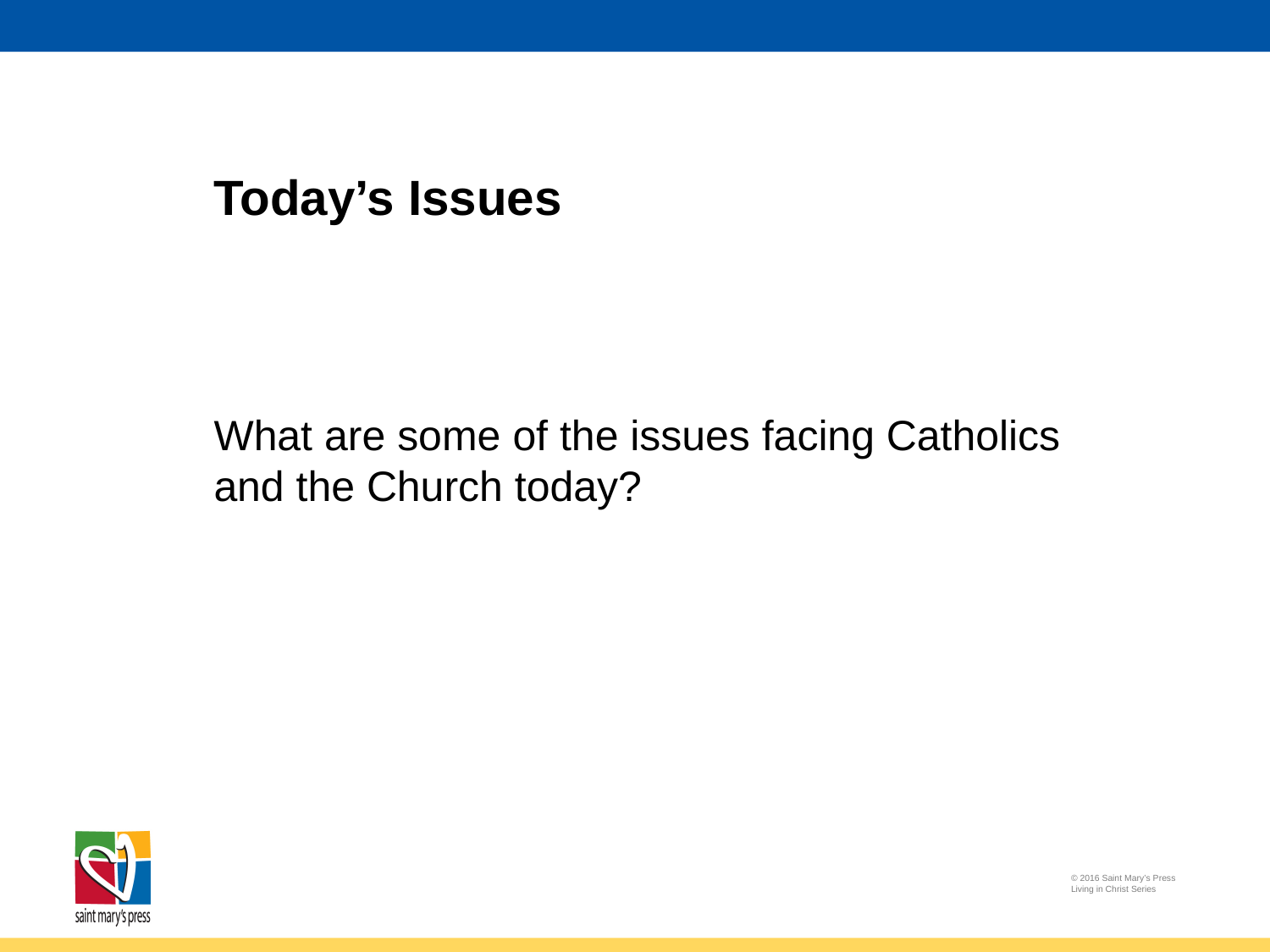

# Today’s Issues
What are some of the issues facing Catholics
and the Church today?